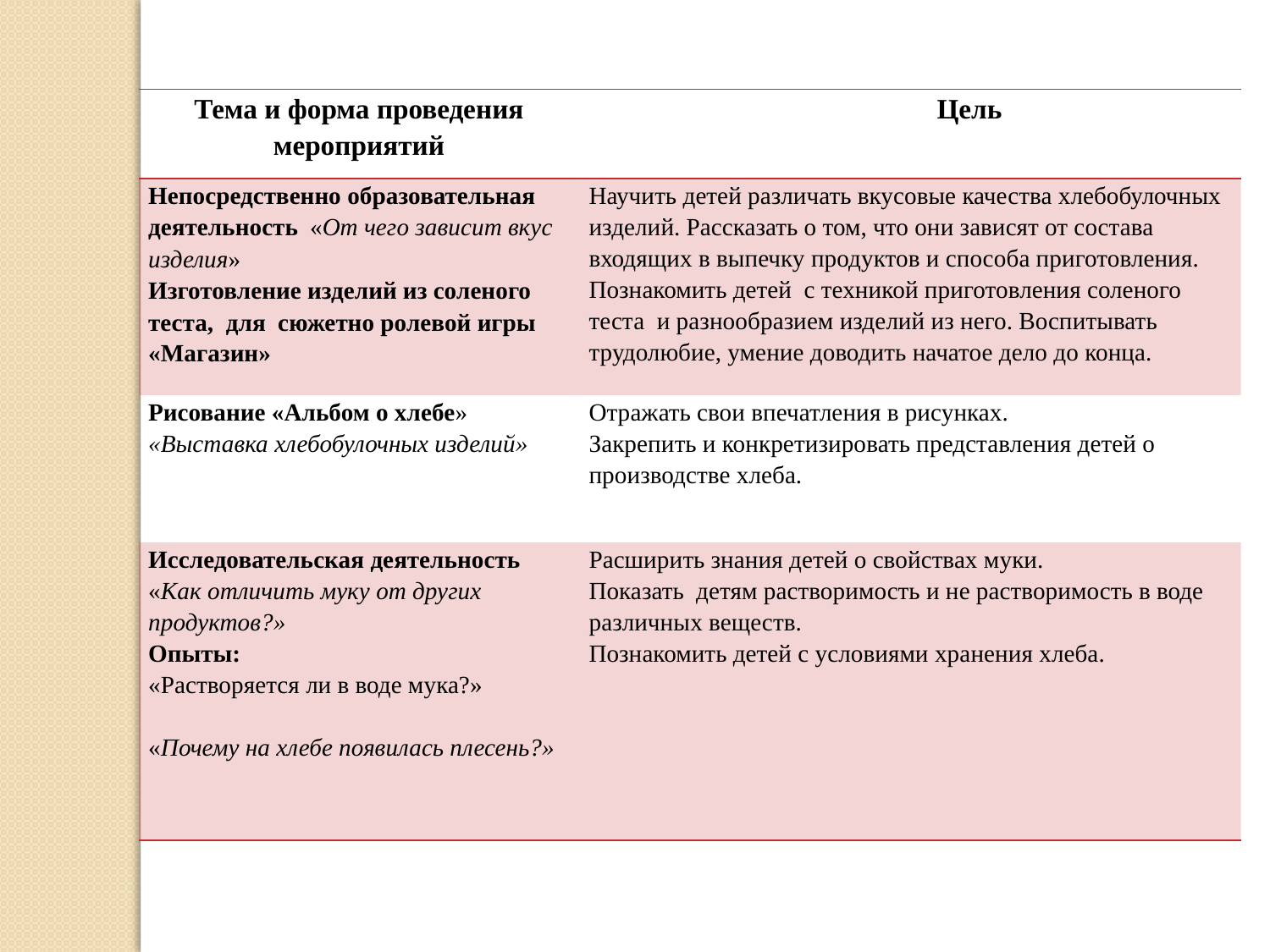

| Тема и форма проведения мероприятий | Цель |
| --- | --- |
| Непосредственно образовательная деятельность «От чего зависит вкус изделия» Изготовление изделий из соленого теста, для сюжетно ролевой игры «Магазин» | Научить детей различать вкусовые качества хлебобулочных изделий. Рассказать о том, что они зависят от состава входящих в выпечку продуктов и способа приготовления. Познакомить детей с техникой приготовления соленого теста и разнообразием изделий из него. Воспитывать трудолюбие, умение доводить начатое дело до конца. |
| Рисование «Альбом о хлебе» «Выставка хлебобулочных изделий» | Отражать свои впечатления в рисунках. Закрепить и конкретизировать представления детей о производстве хлеба. |
| Исследовательская деятельность «Как отличить муку от других продуктов?» Опыты: «Растворяется ли в воде мука?» «Почему на хлебе появилась плесень?» | Расширить знания детей о свойствах муки. Показать детям растворимость и не растворимость в воде различных веществ. Познакомить детей с условиями хранения хлеба. |